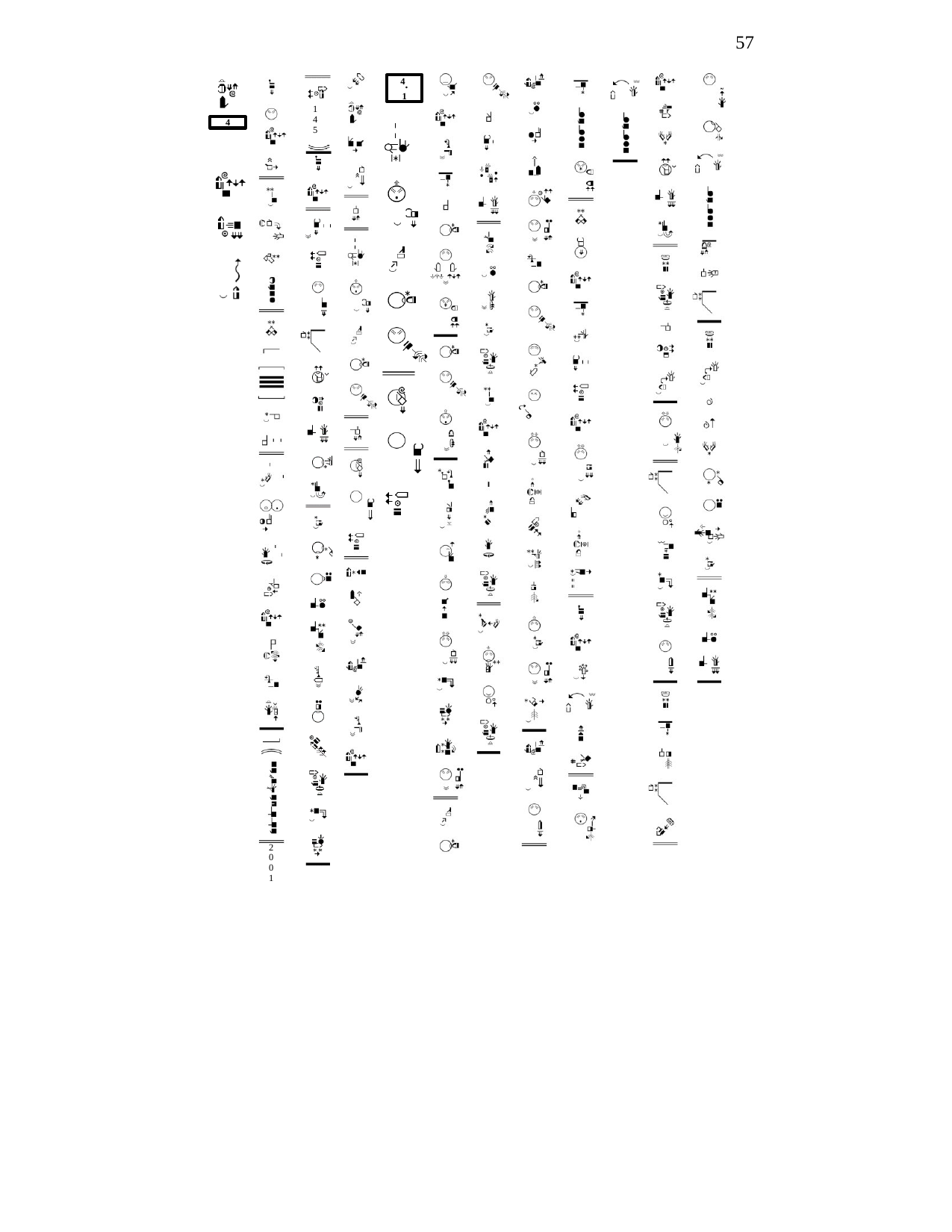

57

4.
1
1
4
5
4

2
0
0
1